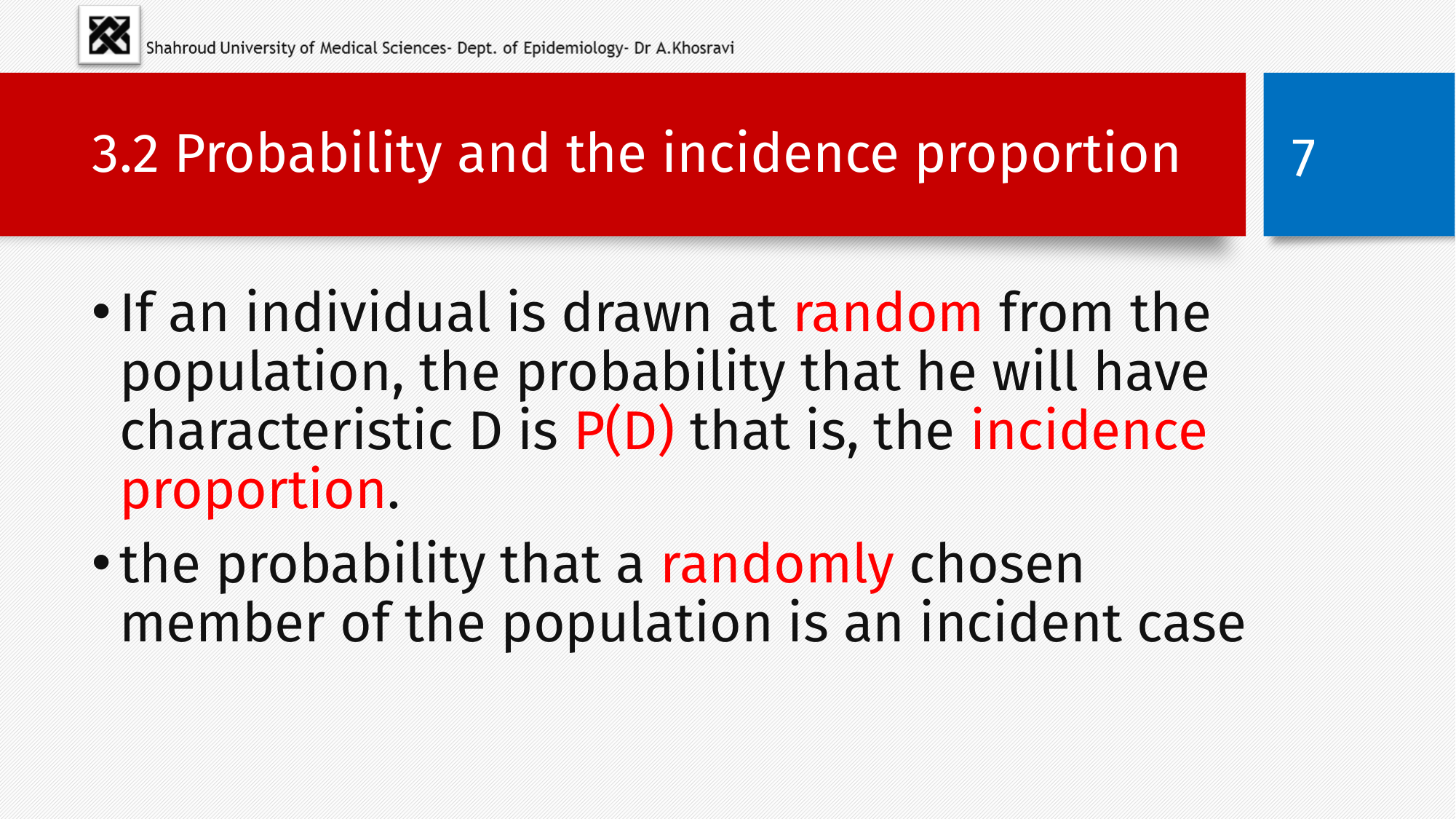

# 3.2 Probability and the incidence proportion
7
If an individual is drawn at random from the population, the probability that he will have characteristic D is P(D) that is, the incidence proportion.
the probability that a randomly chosen member of the population is an incident case